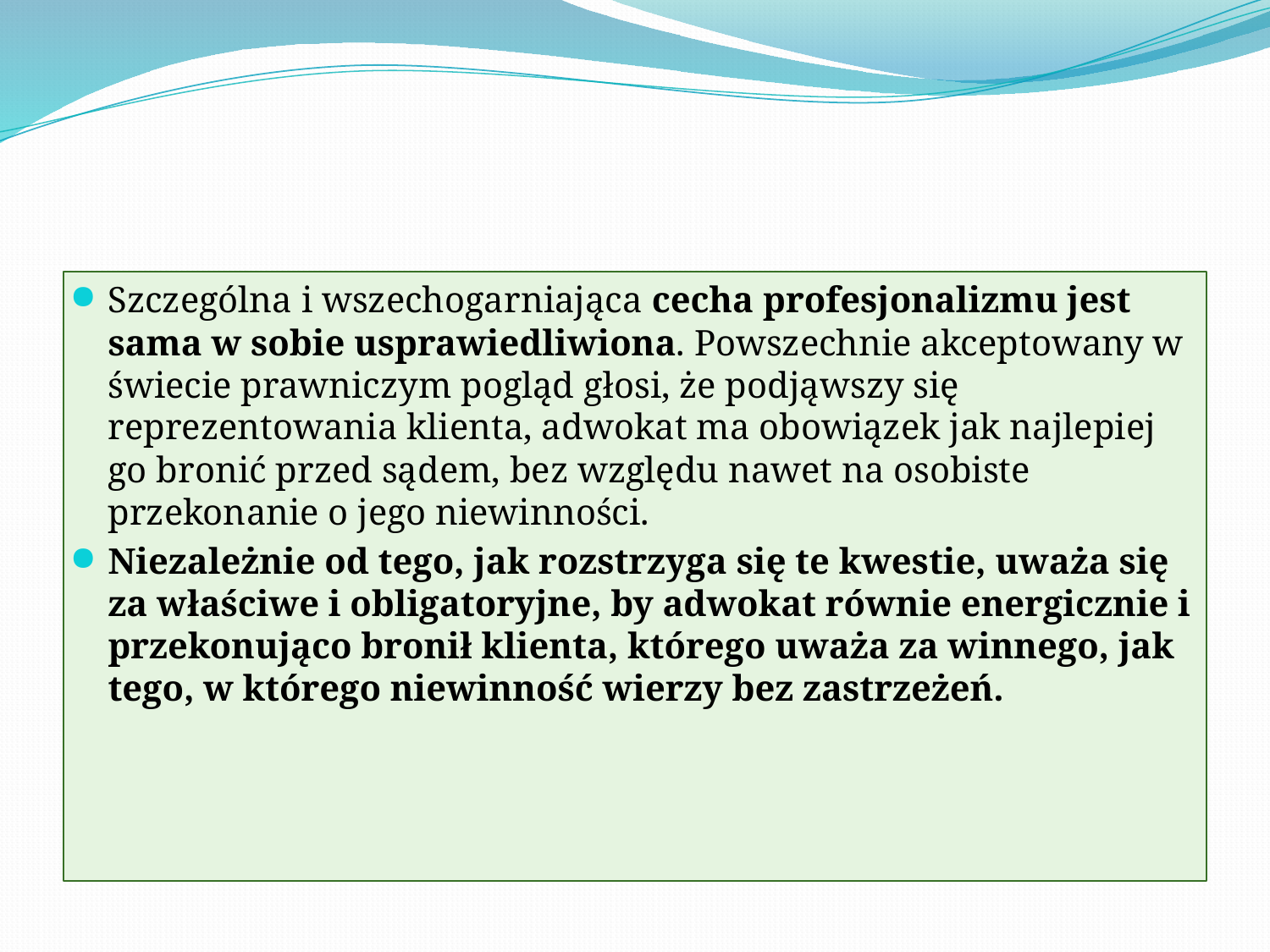

#
Szczególna i wszechogarniająca cecha profesjonalizmu jest sama w sobie usprawiedliwiona. Powszechnie akceptowany w świecie prawniczym pogląd głosi, że podjąwszy się reprezentowania klienta, adwokat ma obowiązek jak najlepiej go bronić przed sądem, bez względu nawet na osobiste przekonanie o jego niewinności.
Niezależnie od tego, jak rozstrzyga się te kwestie, uważa się za właściwe i obligatoryjne, by adwokat równie energicznie i przekonująco bronił klienta, którego uważa za winnego, jak tego, w którego niewinność wierzy bez zastrzeżeń.